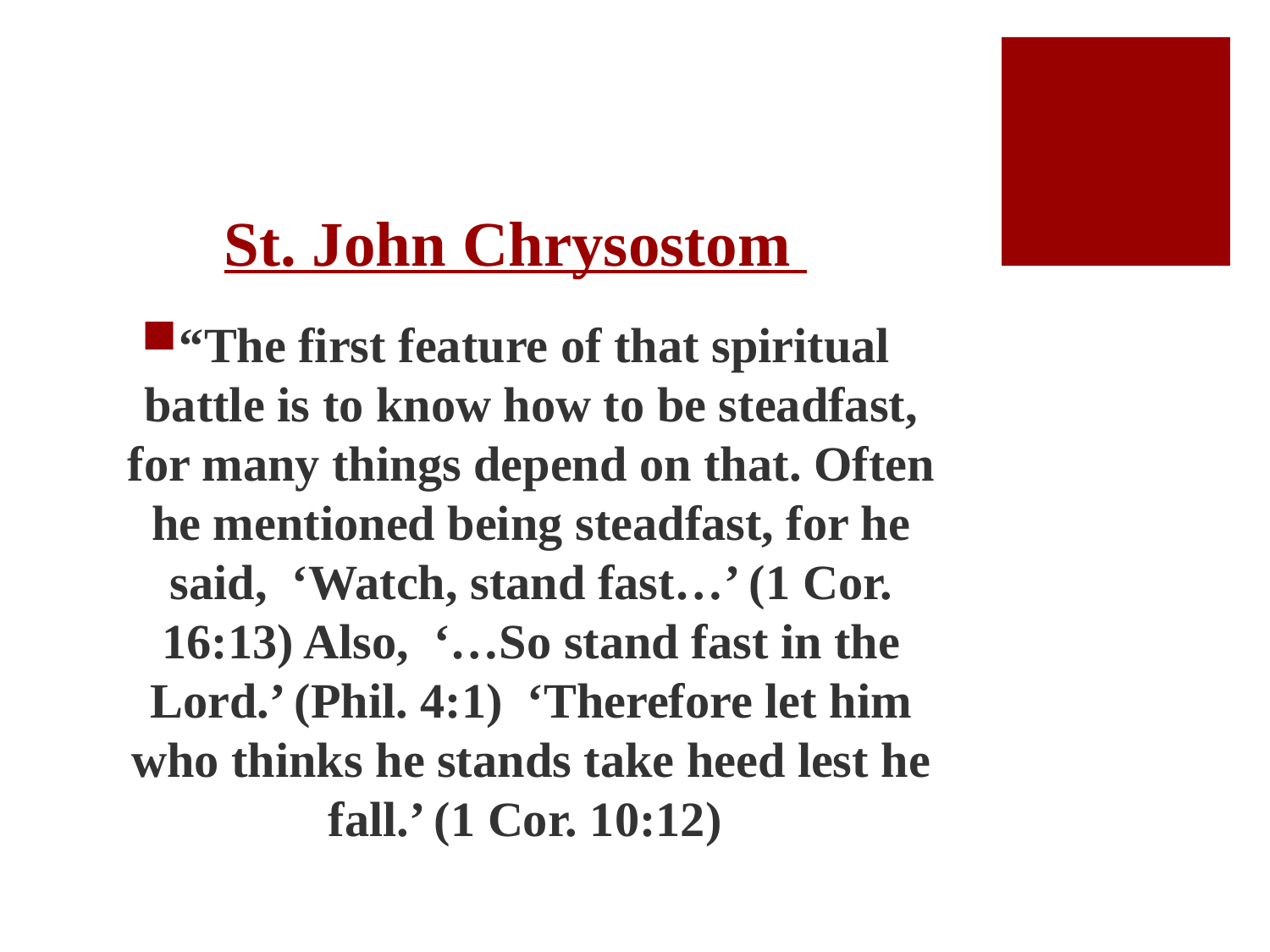

# St. John Chrysostom
“The first feature of that spiritual battle is to know how to be steadfast, for many things depend on that. Often he mentioned being steadfast, for he said,  ‘Watch, stand fast…’ (1 Cor. 16:13) Also,  ‘…So stand fast in the Lord.’ (Phil. 4:1)  ‘Therefore let him who thinks he stands take heed lest he fall.’ (1 Cor. 10:12)